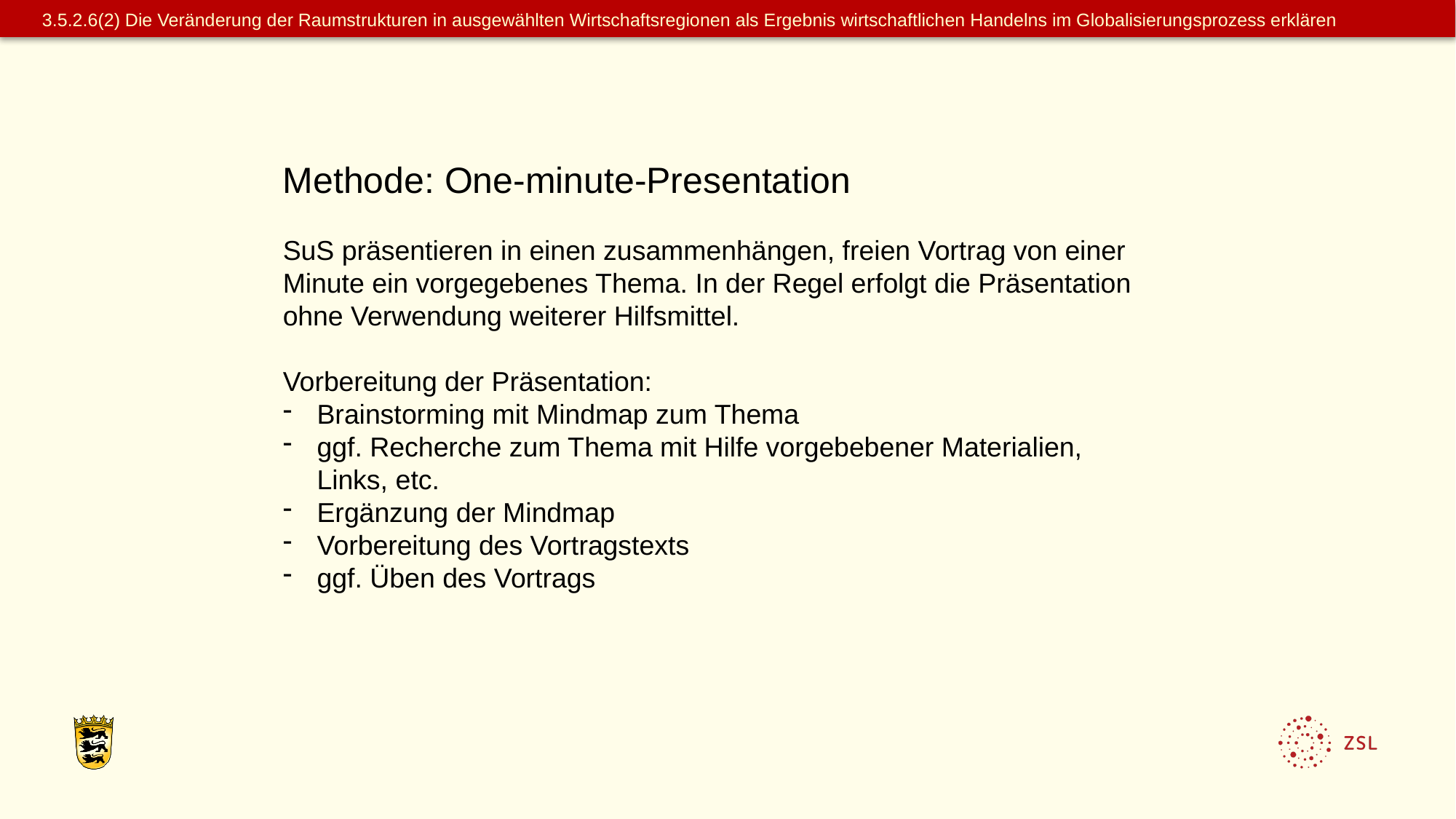

3.5.2.6(2) Die Veränderung der Raumstrukturen in ausgewählten Wirtschaftsregionen als Ergebnis wirtschaftlichen Handelns im Globalisierungsprozess erklären
Methode: One-minute-Presentation

SuS präsentieren in einen zusammenhängen, freien Vortrag von einer Minute ein vorgegebenes Thema. In der Regel erfolgt die Präsentation ohne Verwendung weiterer Hilfsmittel.

Vorbereitung der Präsentation:
Brainstorming mit Mindmap zum Thema
ggf. Recherche zum Thema mit Hilfe vorgebebener Materialien, Links, etc.
Ergänzung der Mindmap
Vorbereitung des Vortragstexts
ggf. Üben des Vortrags